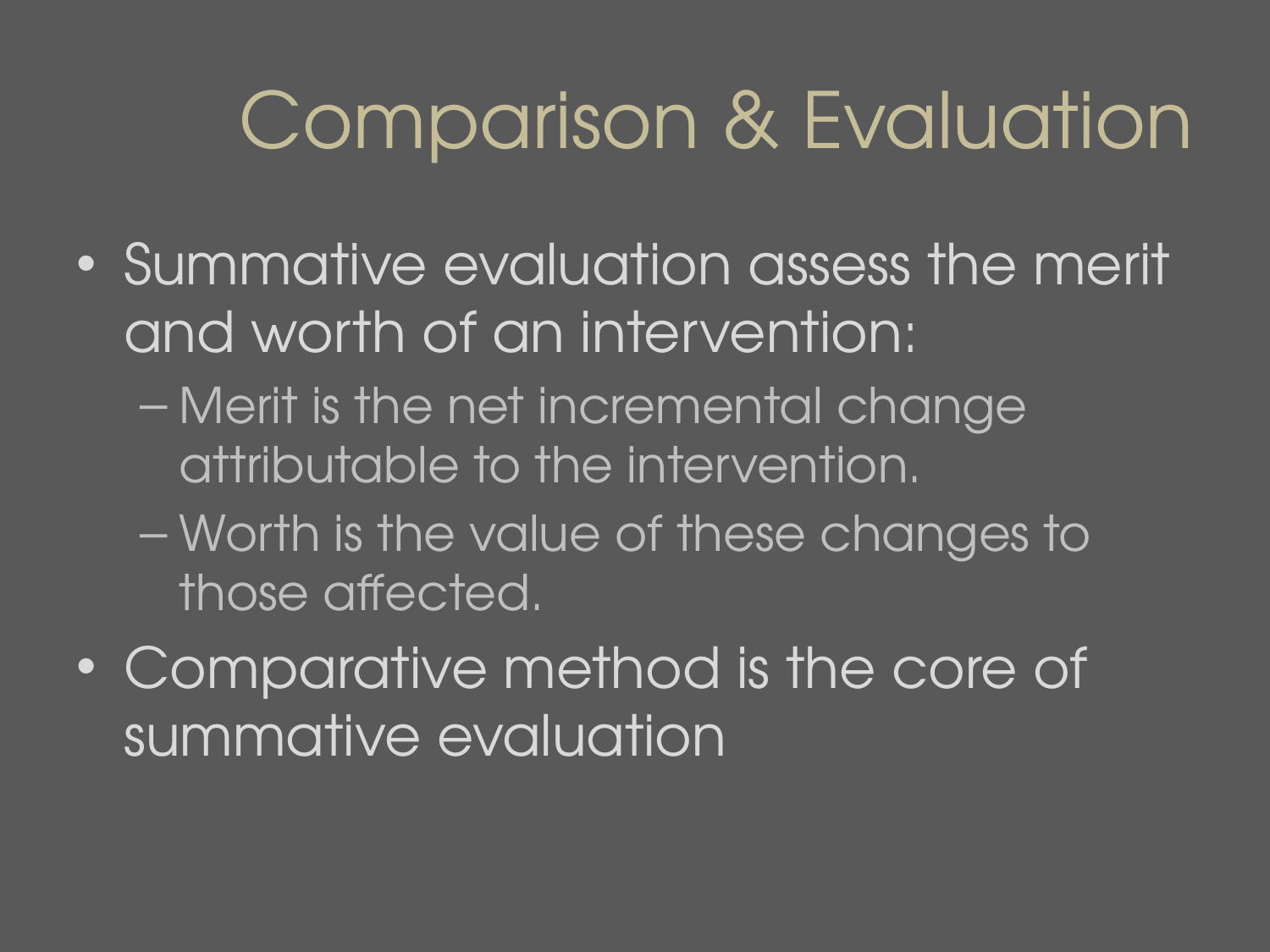

# Comparison & Evaluation
Summative evaluation assess the merit and worth of an intervention:
Merit is the net incremental change attributable to the intervention.
Worth is the value of these changes to those affected.
Comparative method is the core of summative evaluation